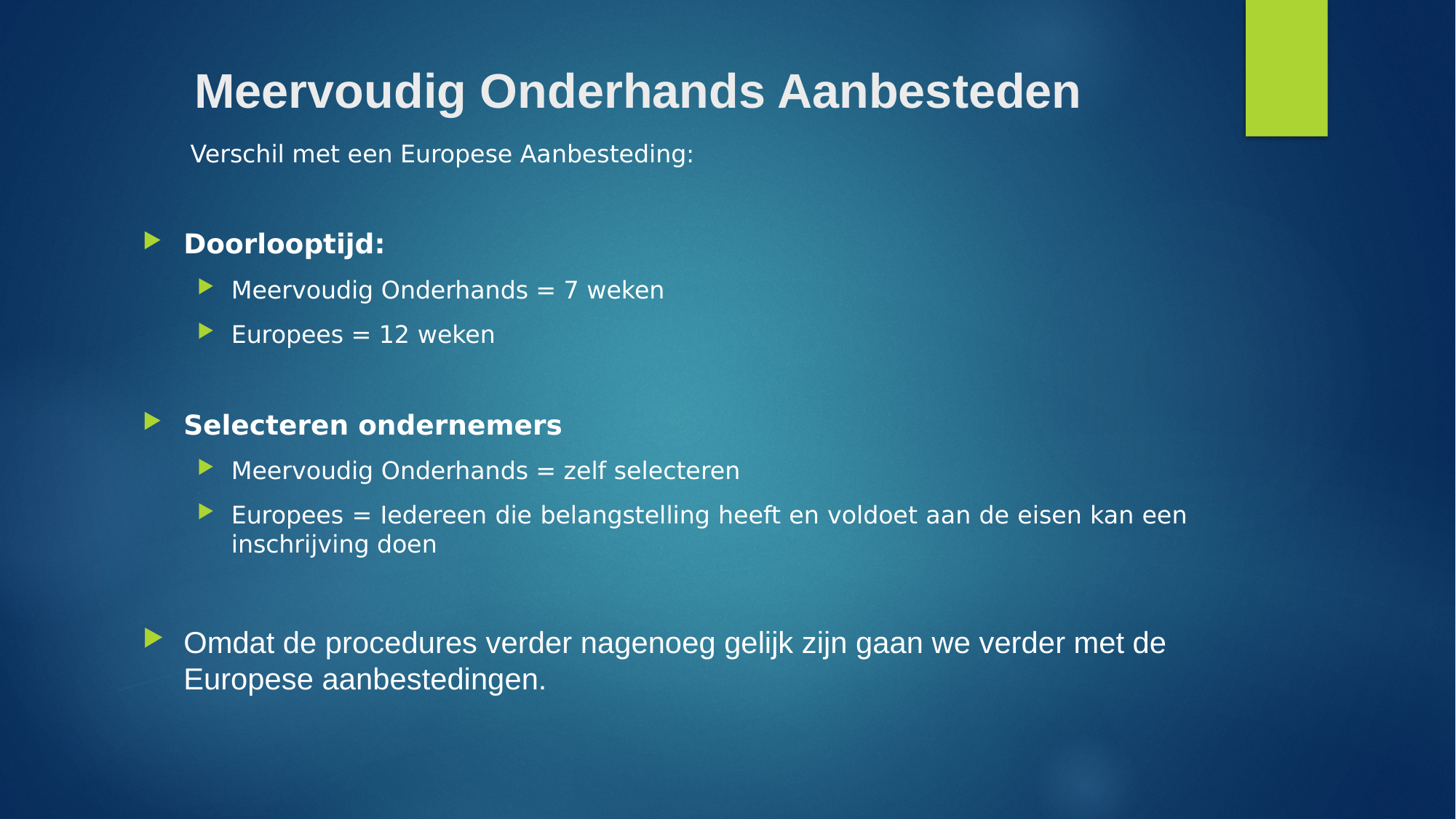

# Meervoudig Onderhands Aanbesteden
Verschil met een Europese Aanbesteding:

Doorlooptijd:
Meervoudig Onderhands = 7 weken
Europees = 12 weken

Selecteren ondernemers
Meervoudig Onderhands = zelf selecteren
Europees = Iedereen die belangstelling heeft en voldoet aan de eisen kan een inschrijving doen

Omdat de procedures verder nagenoeg gelijk zijn gaan we verder met de Europese aanbestedingen.